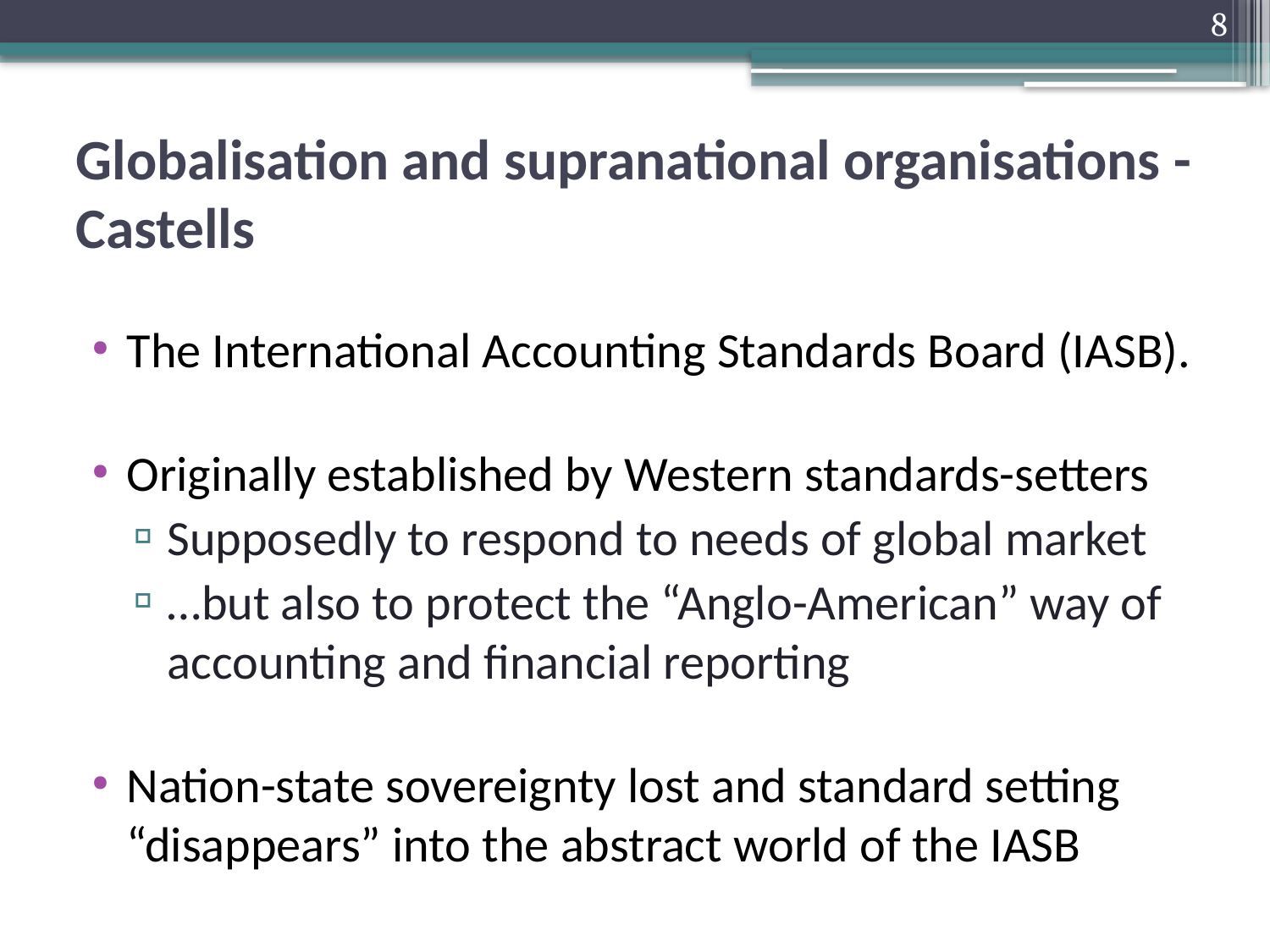

8
# Globalisation and supranational organisations - Castells
The International Accounting Standards Board (IASB).
Originally established by Western standards-setters
Supposedly to respond to needs of global market
…but also to protect the “Anglo-American” way of accounting and financial reporting
Nation-state sovereignty lost and standard setting “disappears” into the abstract world of the IASB